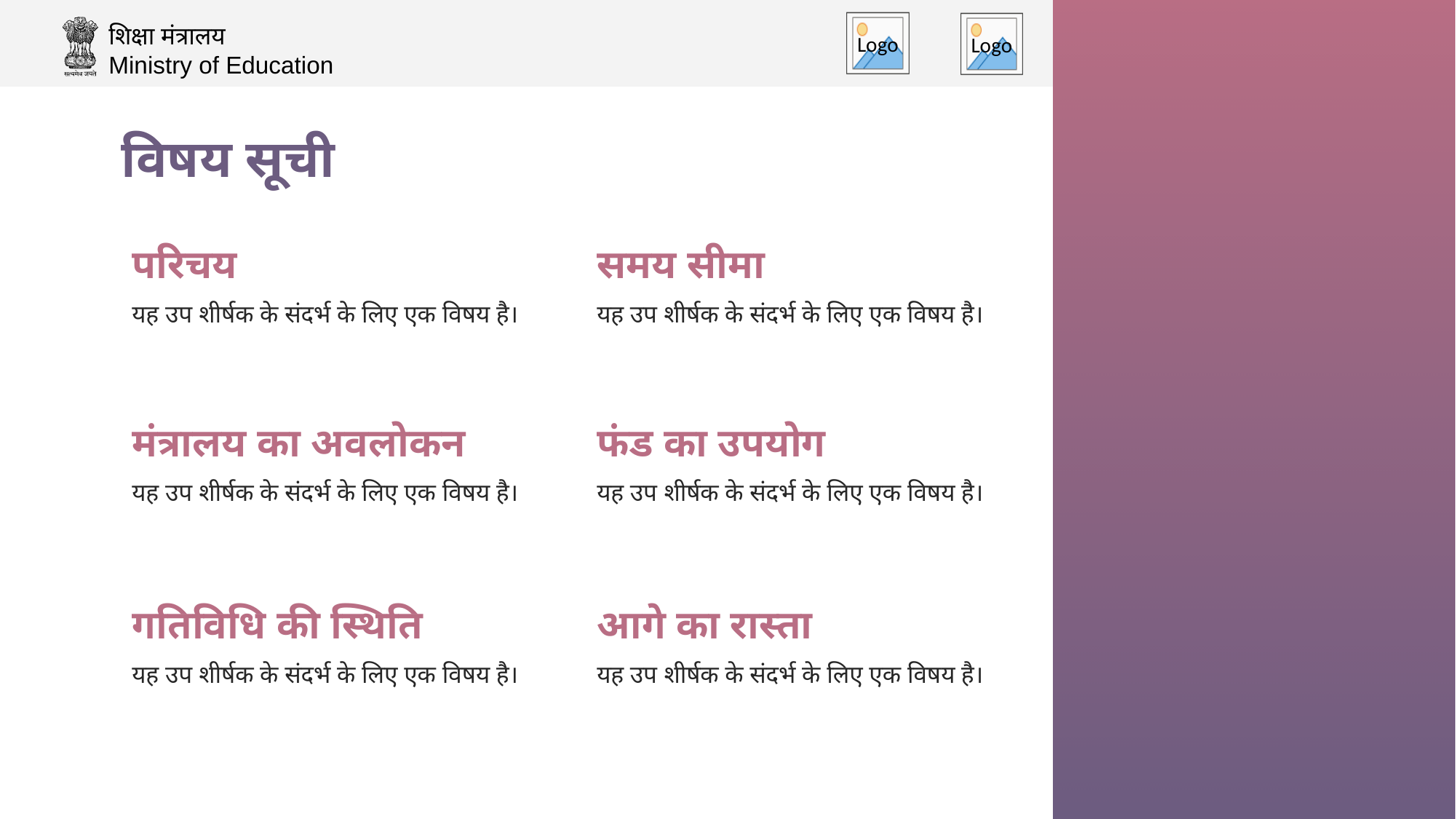

विषय सूची
परिचय
यह उप शीर्षक के संदर्भ के लिए एक विषय है।
समय सीमा
यह उप शीर्षक के संदर्भ के लिए एक विषय है।
मंत्रालय का अवलोकन
यह उप शीर्षक के संदर्भ के लिए एक विषय है।

फंड का उपयोग
यह उप शीर्षक के संदर्भ के लिए एक विषय है।

गतिविधि की स्थिति
यह उप शीर्षक के संदर्भ के लिए एक विषय है।

आगे का रास्ता
यह उप शीर्षक के संदर्भ के लिए एक विषय है।